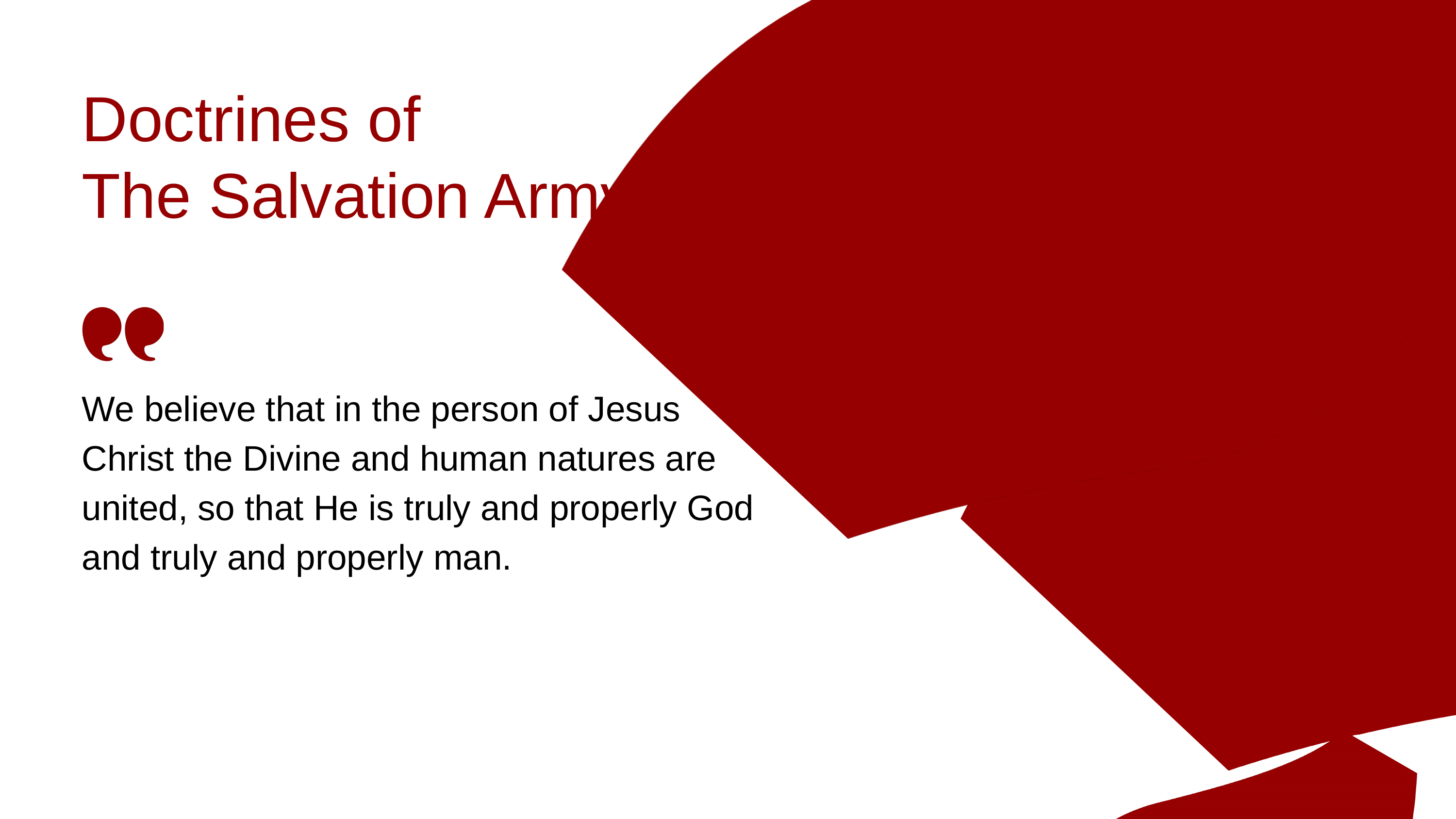

Doctrines of
The Salvation Army

We believe that in the person of Jesus Christ the Divine and human natures are united, so that He is truly and properly God and truly and properly man.